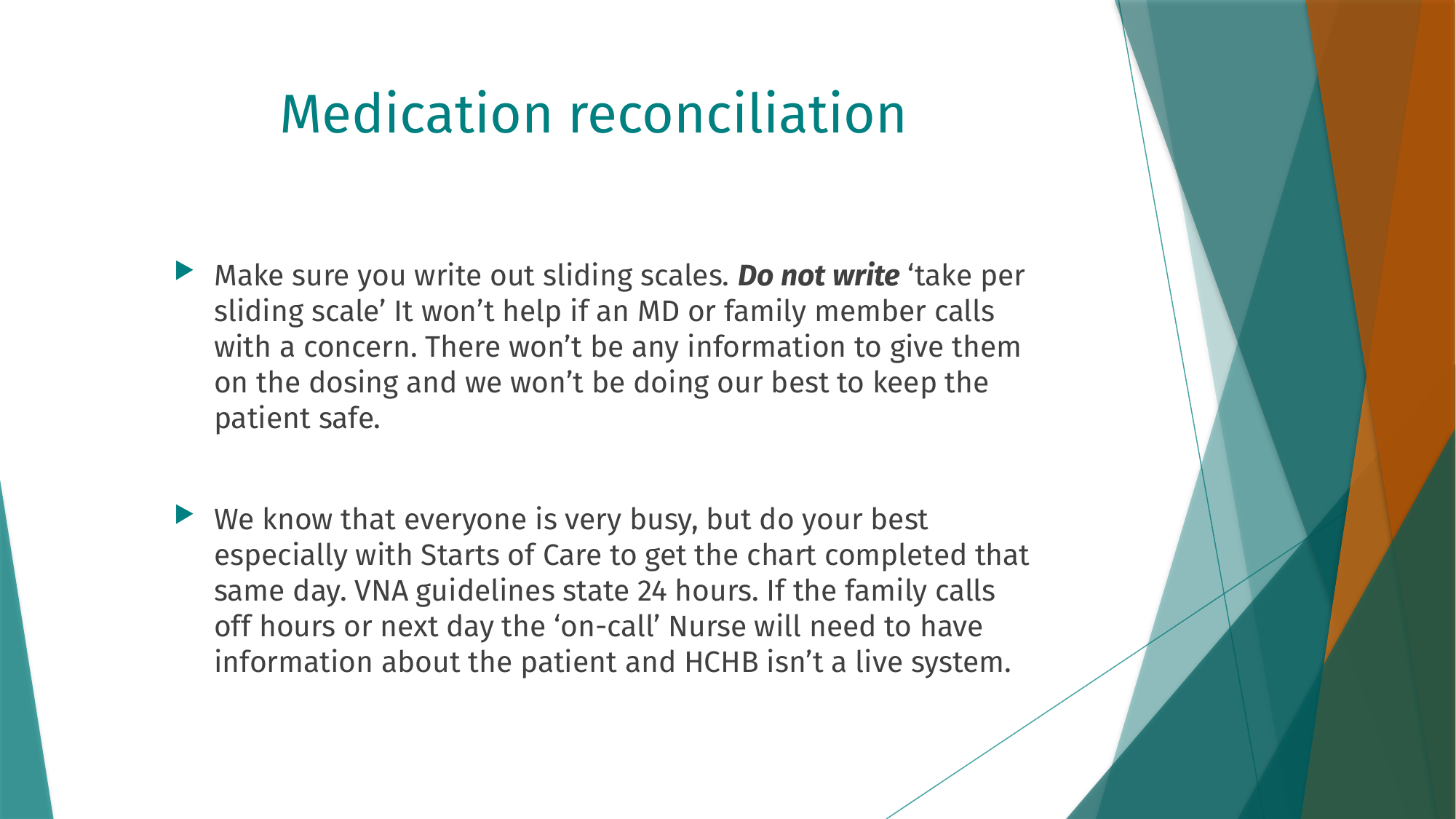

# Medication reconciliation
Make sure you write out sliding scales. Do not write ‘take per sliding scale’ It won’t help if an MD or family member calls with a concern. There won’t be any information to give them on the dosing and we won’t be doing our best to keep the patient safe.

We know that everyone is very busy, but do your best especially with Starts of Care to get the chart completed that same day. VNA guidelines state 24 hours. If the family calls off hours or next day the ‘on-call’ Nurse will need to have information about the patient and HCHB isn’t a live system.